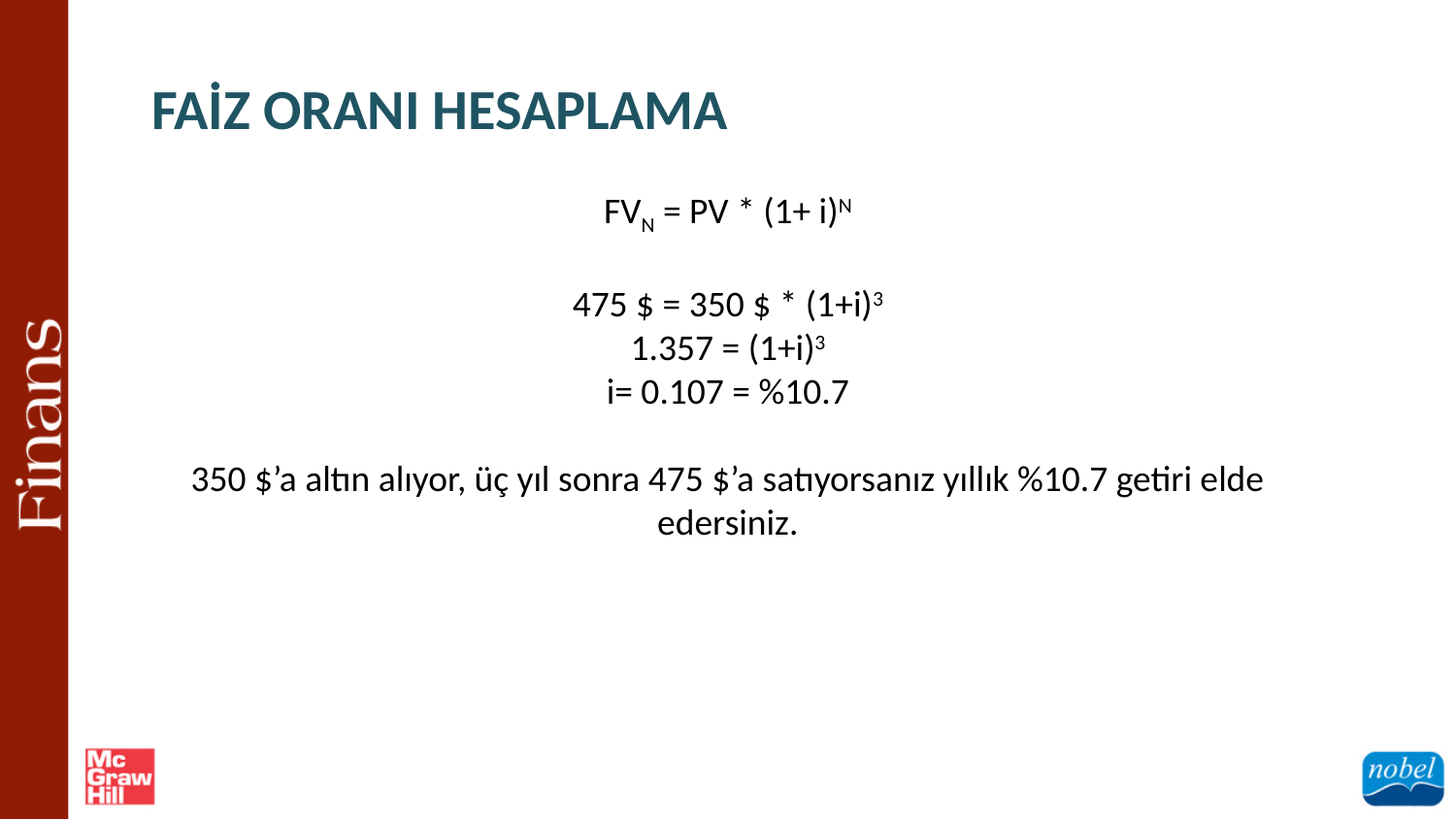

FAİZ ORANI HESAPLAMA
FVN = PV * (1+ i)N

475 $ = 350 $ * (1+i)3
1.357 = (1+i)3
i= 0.107 = %10.7

350 $’a altın alıyor, üç yıl sonra 475 $’a satıyorsanız yıllık %10.7 getiri elde edersiniz.